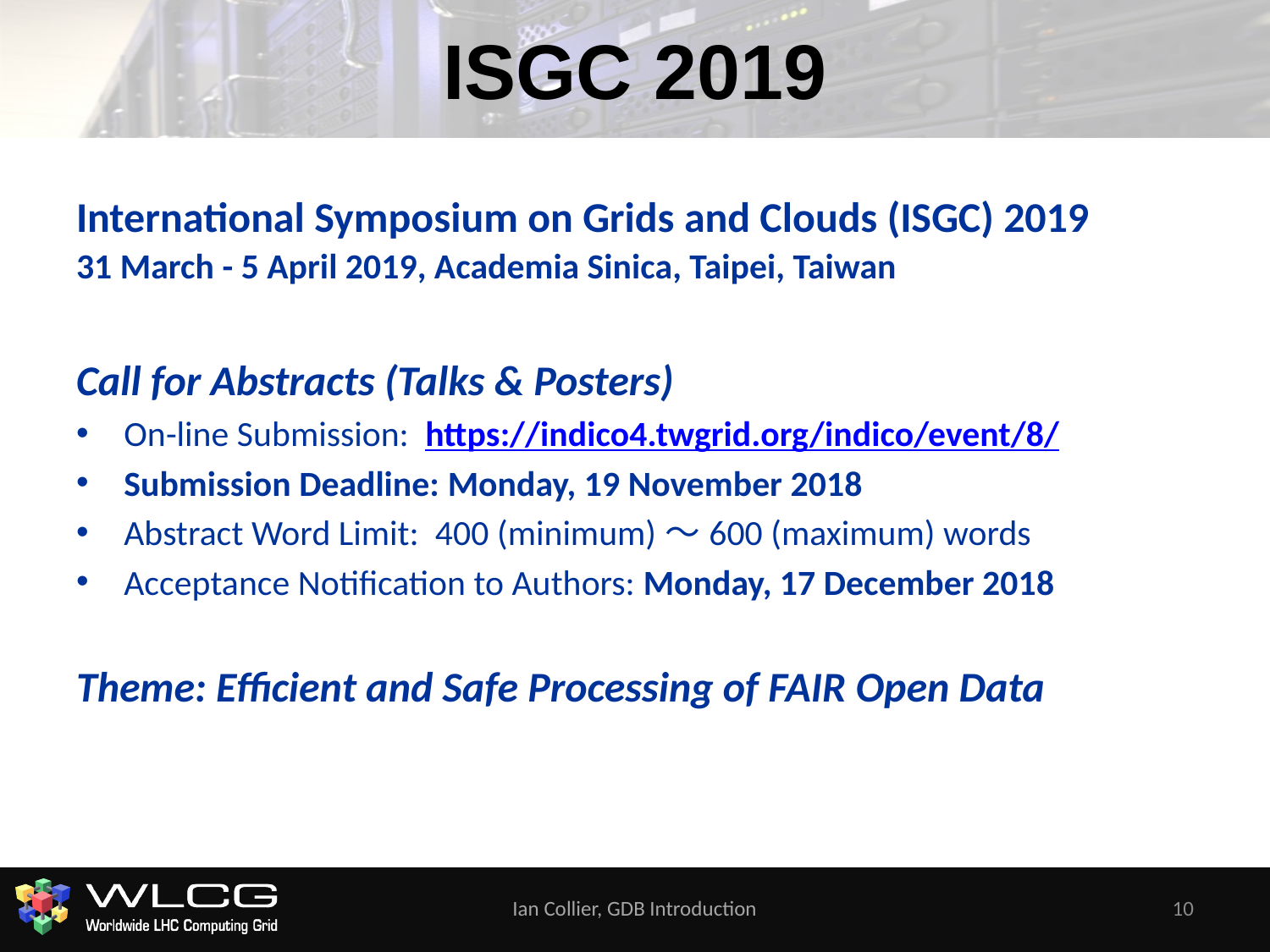

# ISGC 2019
International Symposium on Grids and Clouds (ISGC) 2019 
31 March - 5 April 2019, Academia Sinica, Taipei, Taiwan
Call for Abstracts (Talks & Posters)
On-line Submission:  https://indico4.twgrid.org/indico/event/8/
Submission Deadline: Monday, 19 November 2018
Abstract Word Limit:  400 (minimum)～600 (maximum) words
Acceptance Notification to Authors: Monday, 17 December 2018

Theme: Efficient and Safe Processing of FAIR Open Data
Ian Collier, GDB Introduction
10